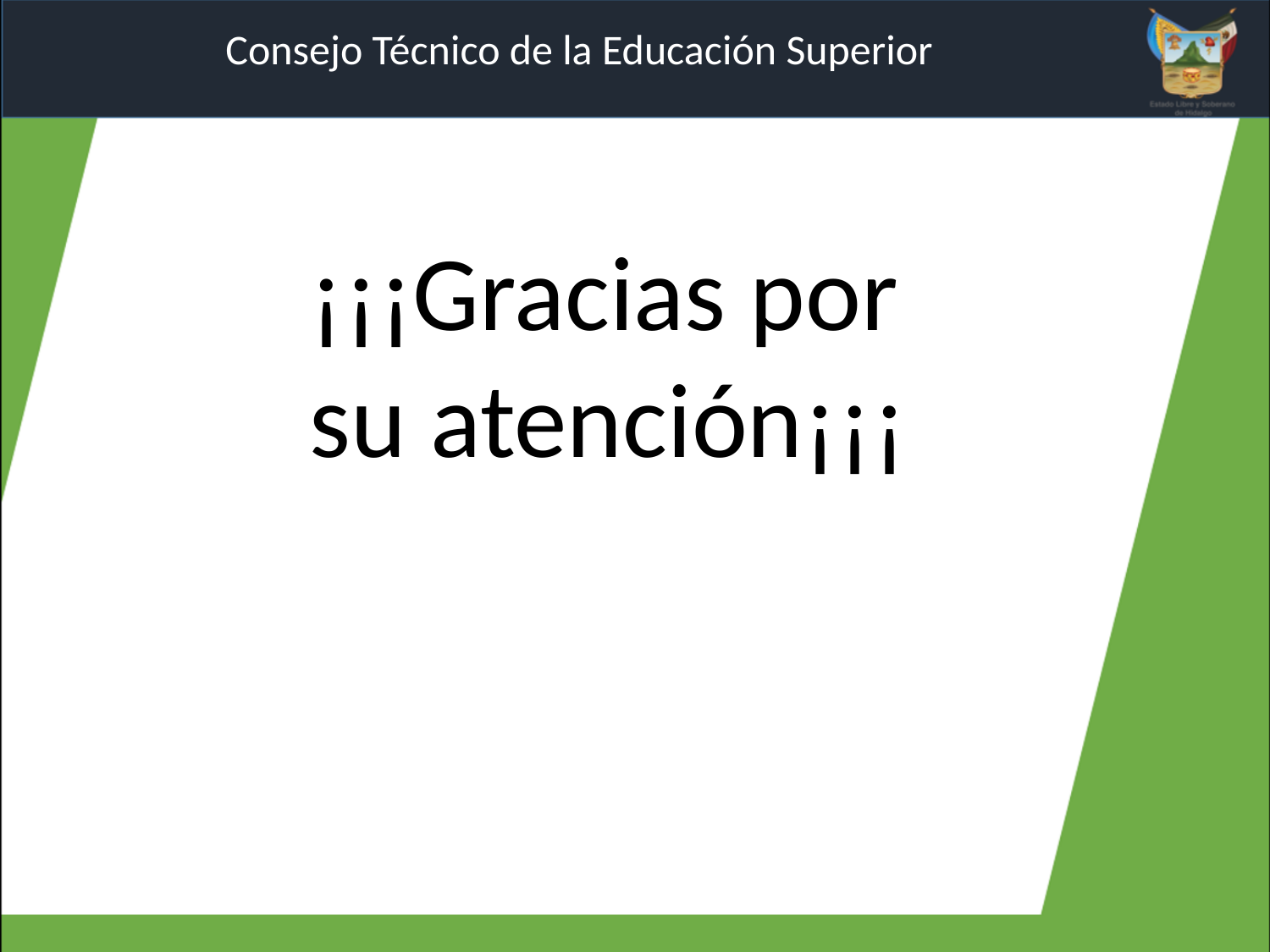

Consejo Técnico de la Educación Superior
¡¡¡Gracias por
su atención¡¡¡